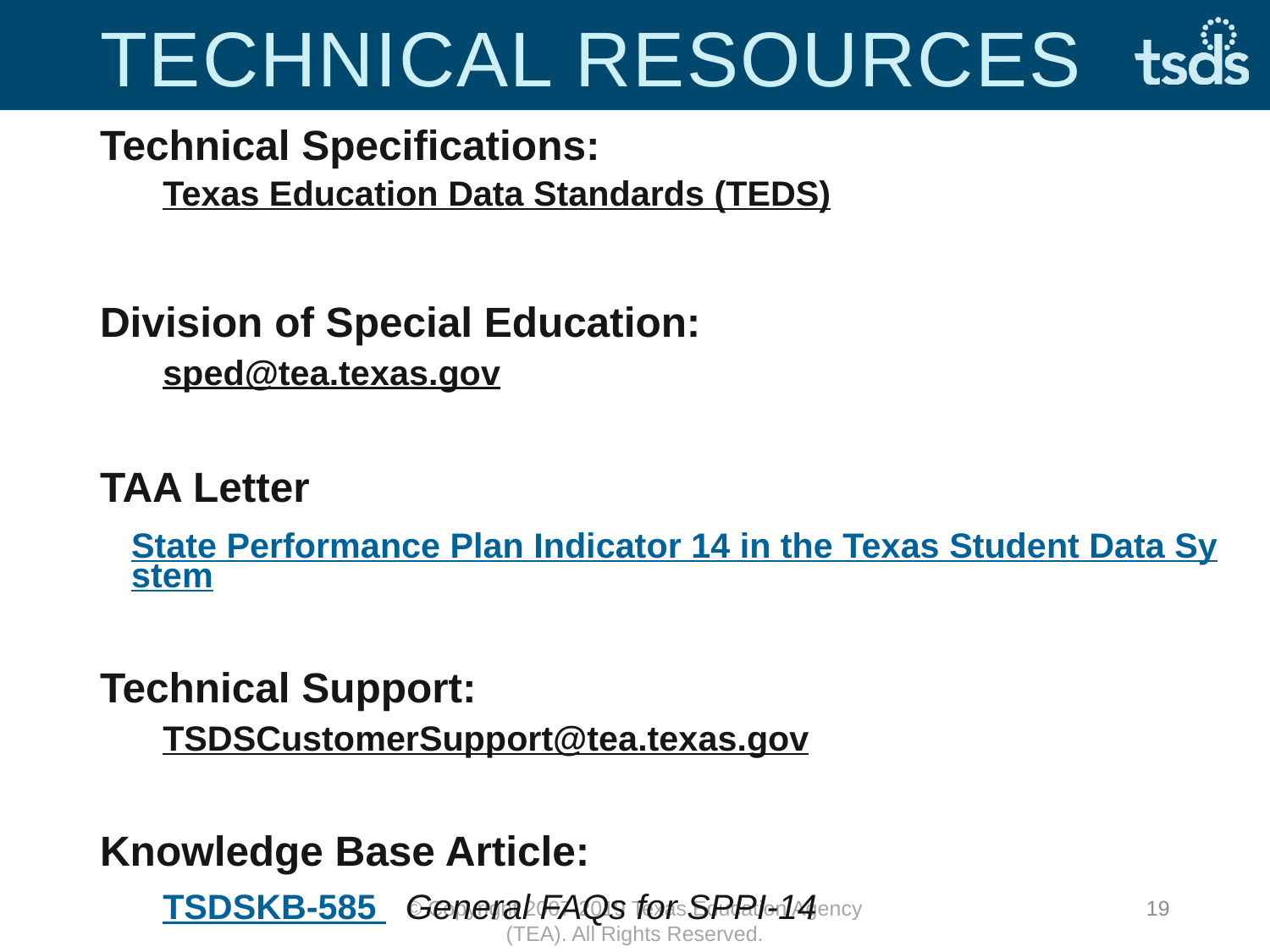

# technical Resources
Technical Specifications:
Texas Education Data Standards (TEDS)​

Division of Special Education:
sped@tea.texas.gov

TAA Letter
State Performance Plan Indicator 14 in the Texas Student Data System

Technical Support:
TSDSCustomerSupport@tea.texas.gov

Knowledge Base Article:
TSDSKB-585   General FAQs for SPPI-14

19